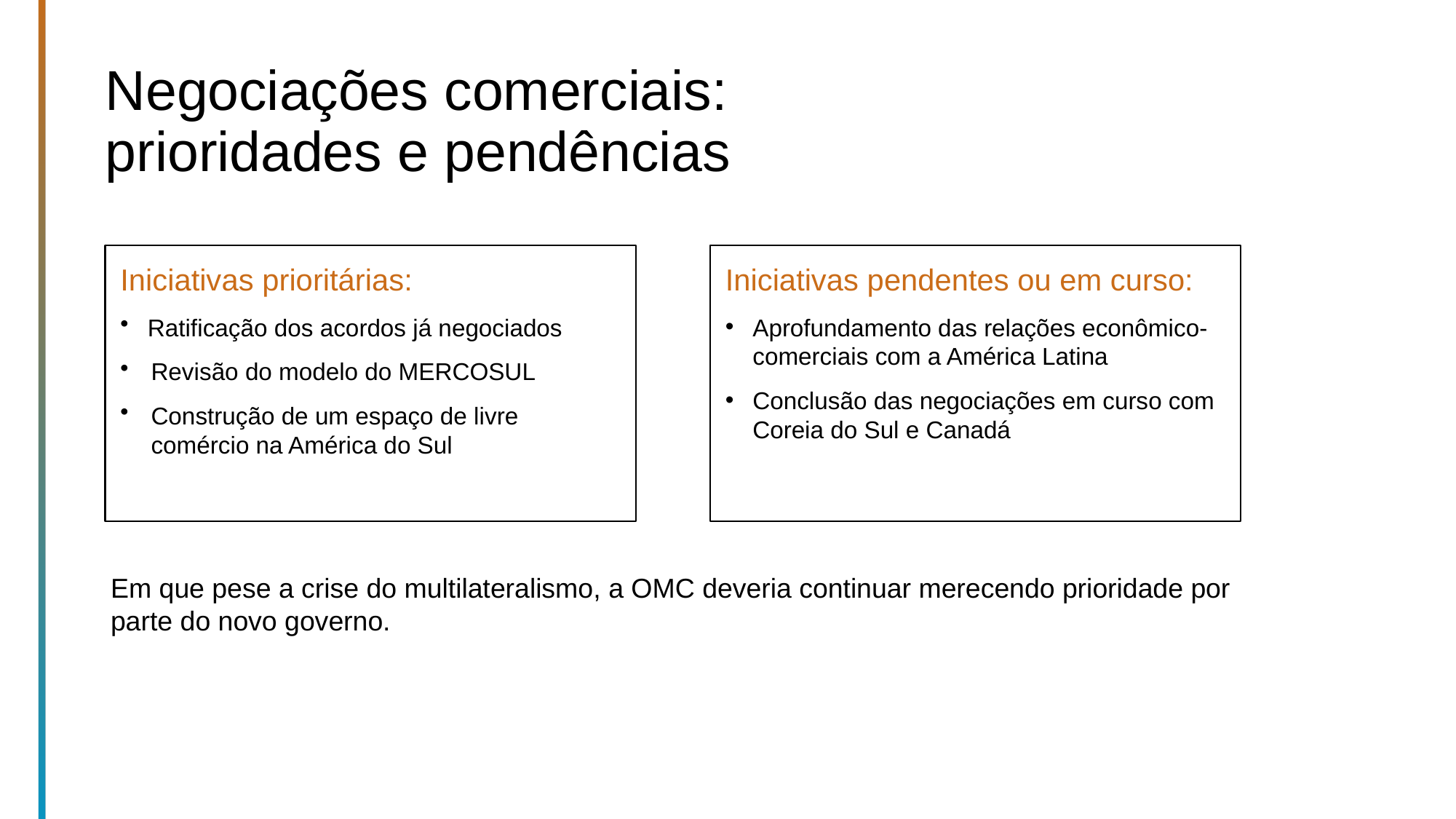

# Negociações comerciais: prioridades e pendências
Iniciativas prioritárias:
Ratificação dos acordos já negociados
Revisão do modelo do MERCOSUL
Construção de um espaço de livre comércio na América do Sul
Iniciativas pendentes ou em curso:
Aprofundamento das relações econômico-comerciais com a América Latina
Conclusão das negociações em curso com Coreia do Sul e Canadá
Em que pese a crise do multilateralismo, a OMC deveria continuar merecendo prioridade por parte do novo governo.